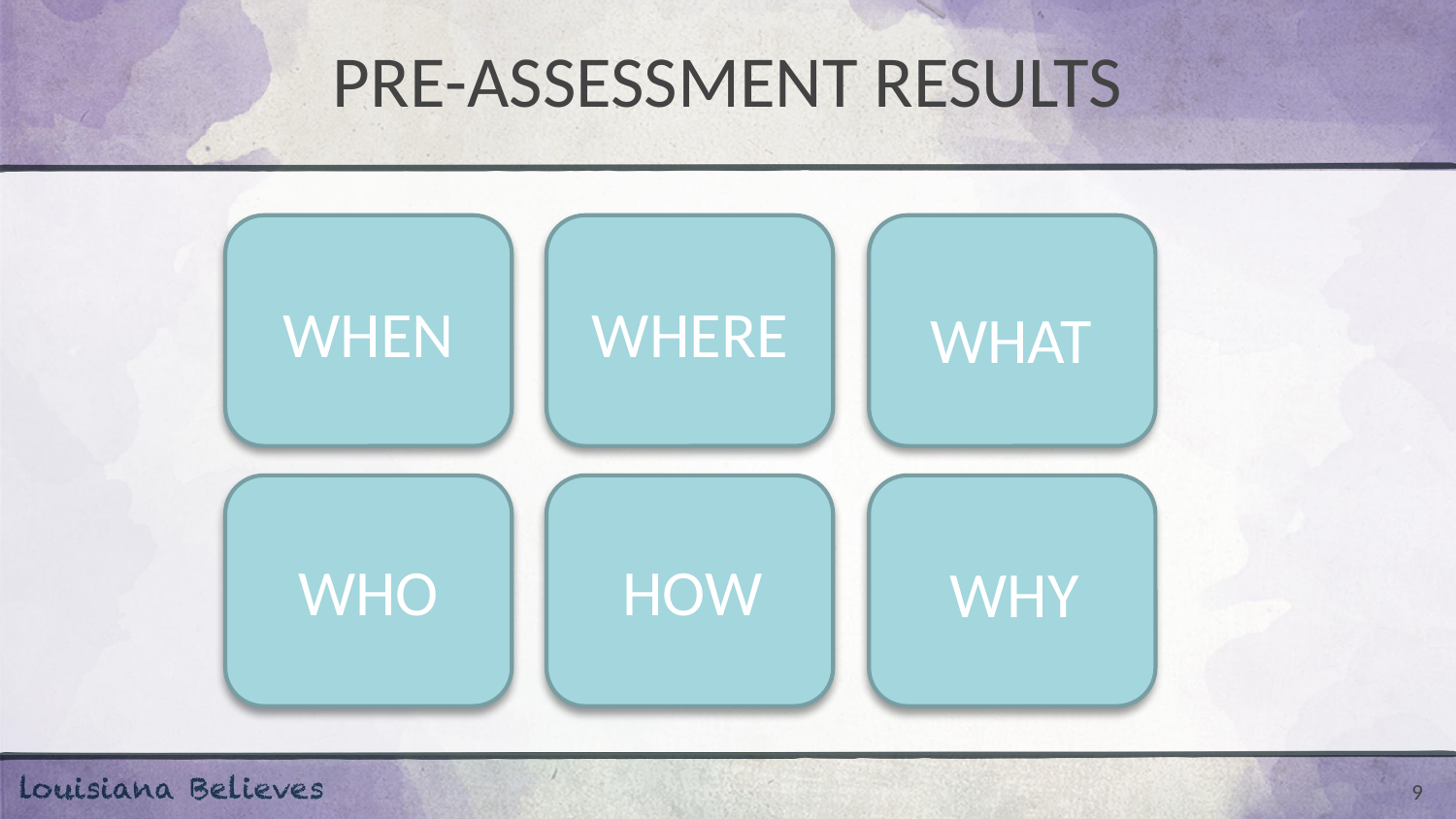

# PRE-ASSESSMENT RESULTS

WHEN
WHERE
WHAT

WHO
HOW
WHY